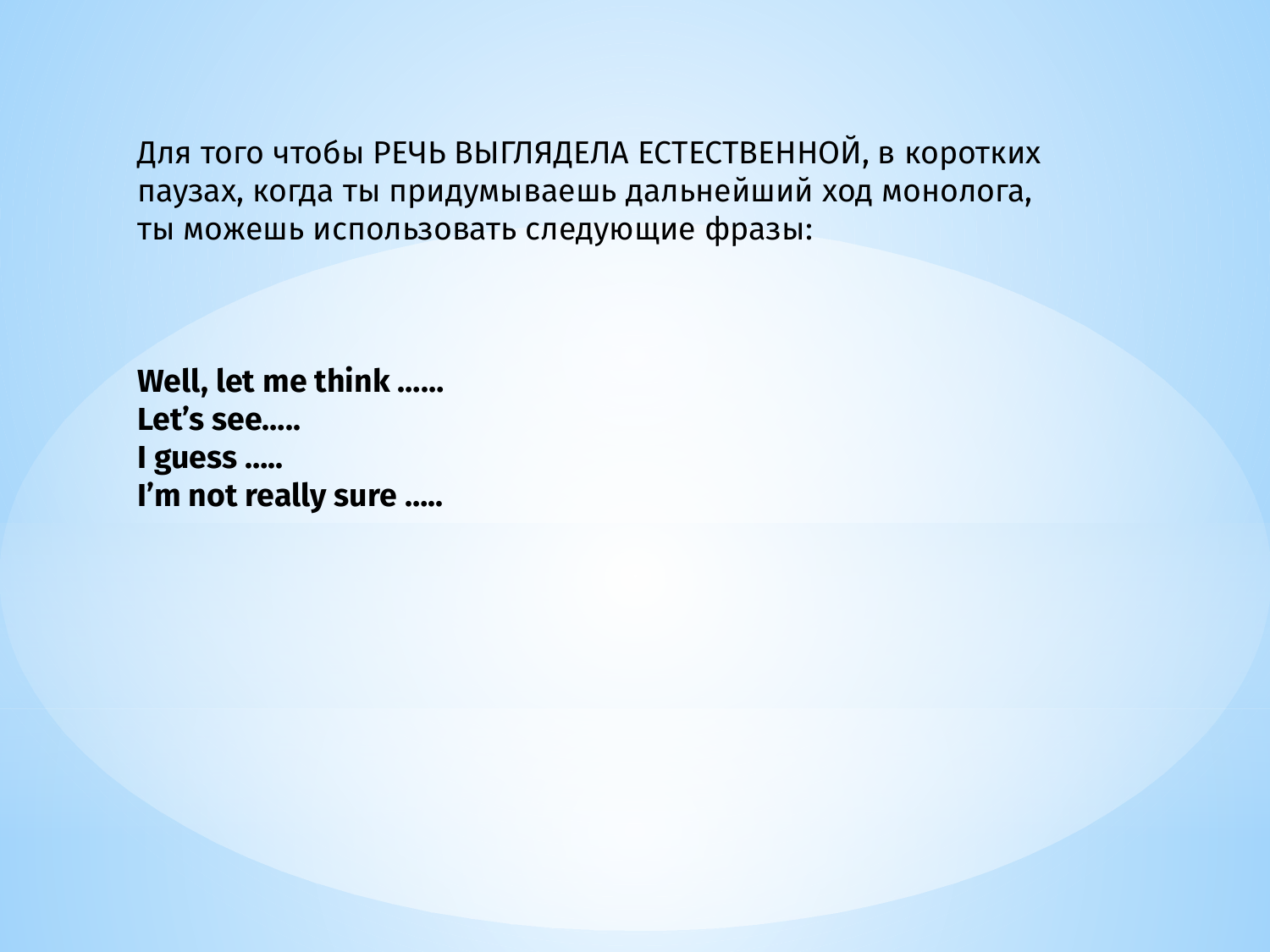

Для того чтобы РЕЧЬ ВЫГЛЯДЕЛА ЕСТЕСТВЕННОЙ, в коротких паузах, когда ты придумываешь дальнейший ход монолога, ты можешь использовать следующие фразы:

Well, let me think ……
Let’s see…..
I guess …..
I’m not really sure …..